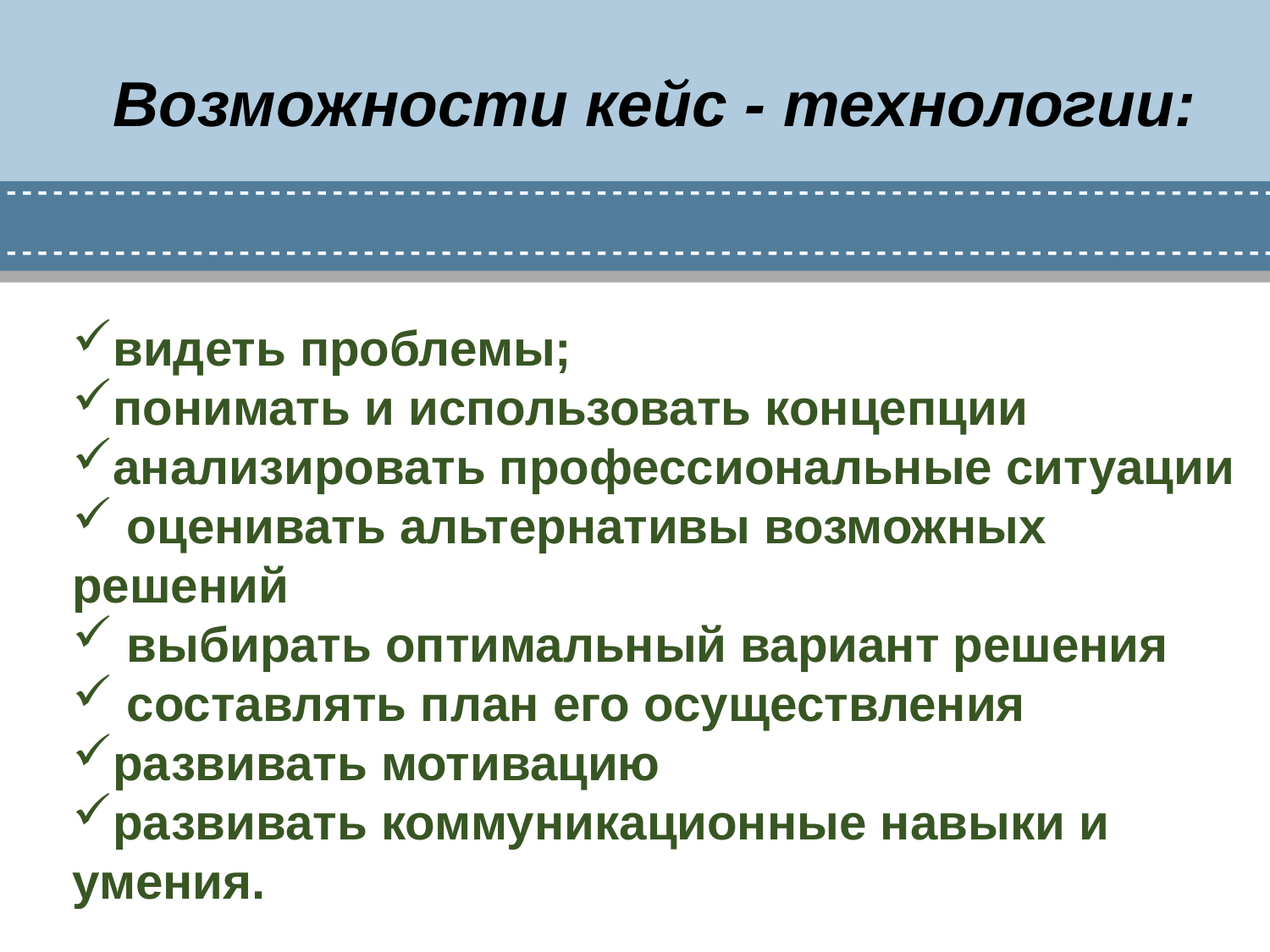

Возможности кейс - технологии:

видеть проблемы;
понимать и использовать концепции
анализировать профессиональные ситуации
 оценивать альтернативы возможных решений
 выбирать оптимальный вариант решения
 составлять план его осуществления
развивать мотивацию
развивать коммуникационные навыки и умения.